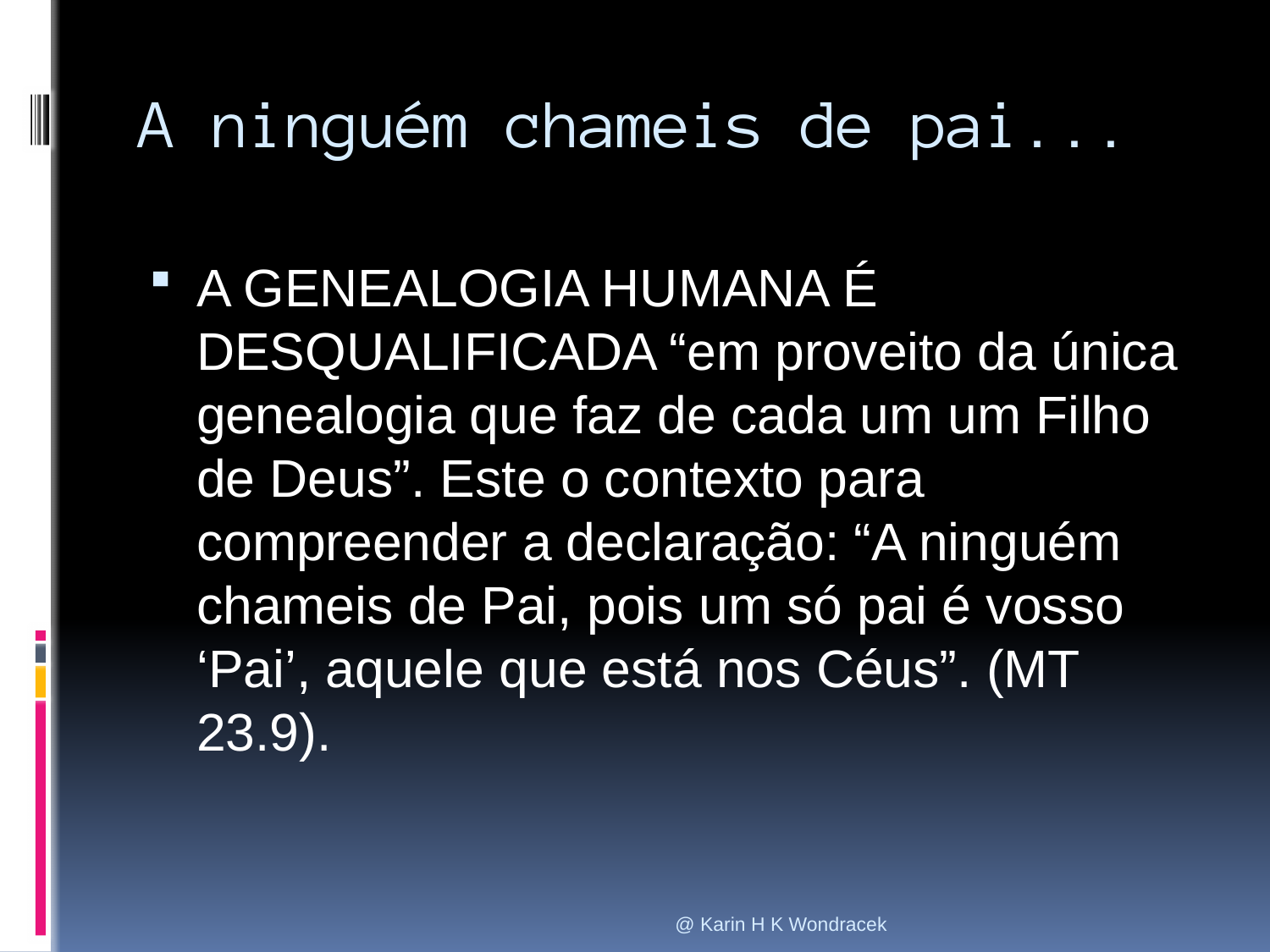

# A ninguém chameis de pai...
A GENEALOGIA HUMANA É DESQUALIFICADA “em proveito da única genealogia que faz de cada um um Filho de Deus”. Este o contexto para compreender a declaração: “A ninguém chameis de Pai, pois um só pai é vosso ‘Pai’, aquele que está nos Céus”. (MT 23.9).
@ Karin H K Wondracek